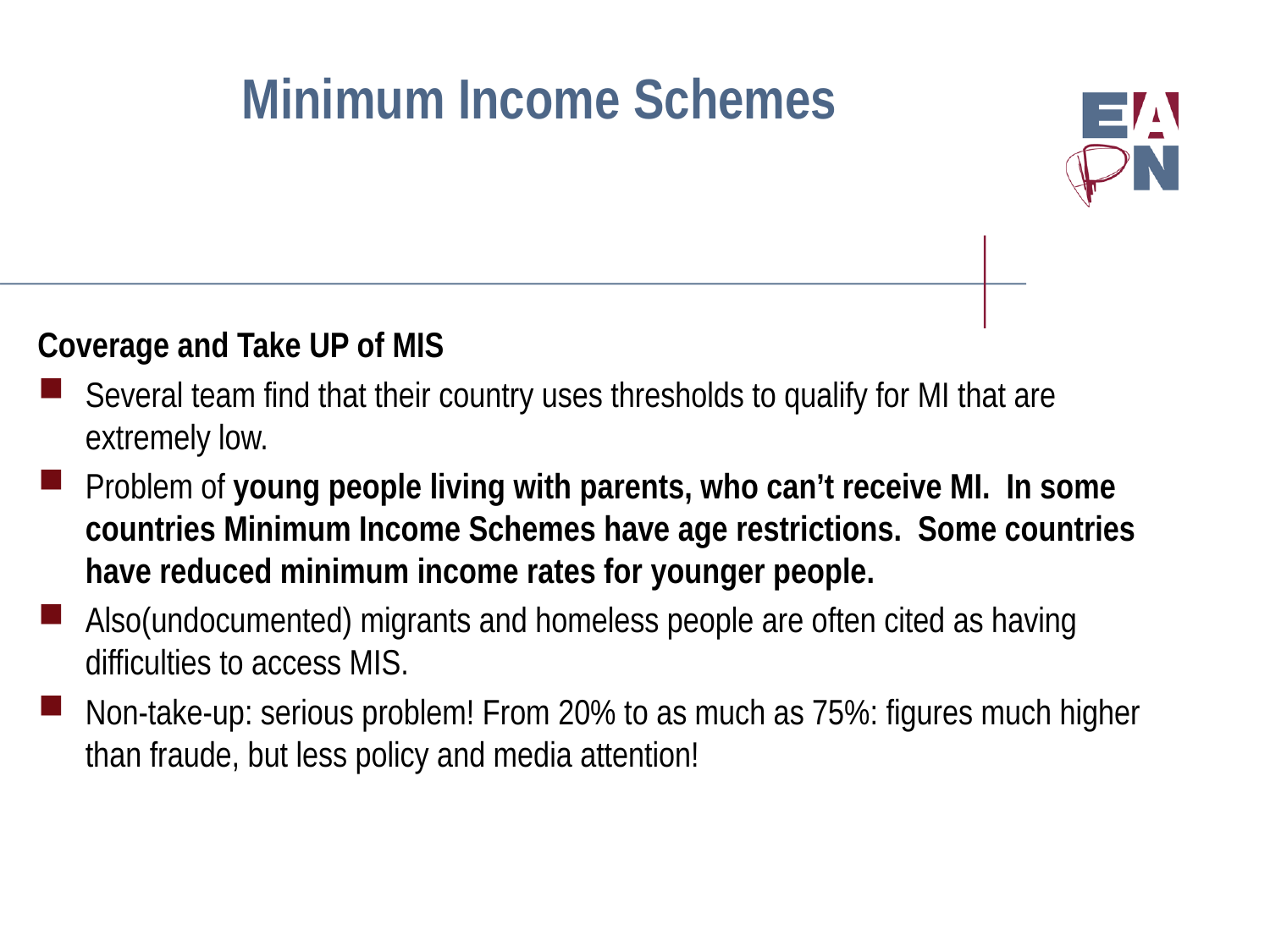

# Minimum Income Schemes
Coverage and Take UP of MIS
Several team find that their country uses thresholds to qualify for MI that are extremely low.
Problem of young people living with parents, who can’t receive MI.  In some countries Minimum Income Schemes have age restrictions.  Some countries have reduced minimum income rates for younger people.
Also(undocumented) migrants and homeless people are often cited as having difficulties to access MIS.
Non-take-up: serious problem! From 20% to as much as 75%: figures much higher than fraude, but less policy and media attention!